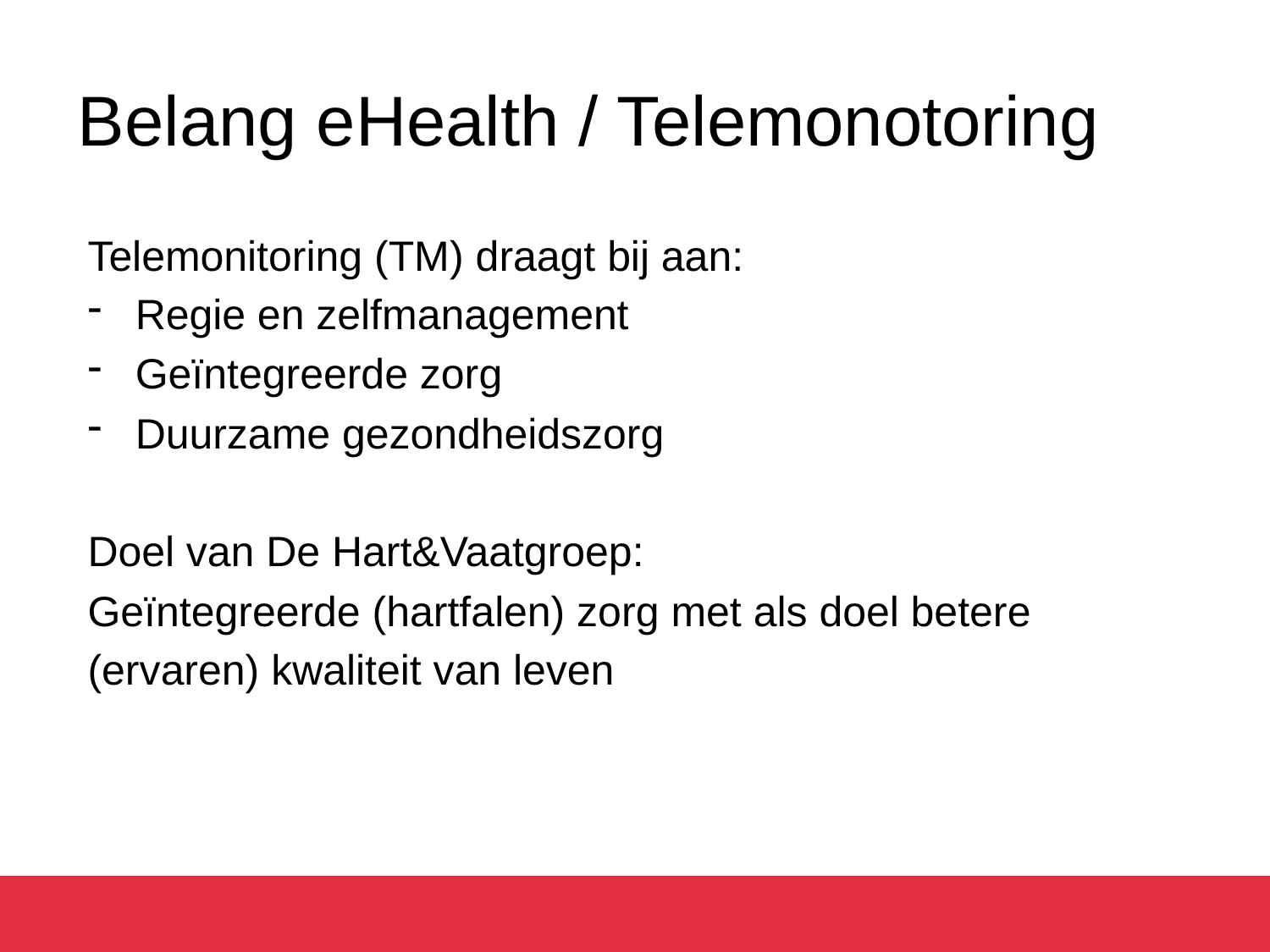

# Belang eHealth / Telemonotoring
Telemonitoring (TM) draagt bij aan:
Regie en zelfmanagement
Geïntegreerde zorg
Duurzame gezondheidszorg

Doel van De Hart&Vaatgroep:
Geïntegreerde (hartfalen) zorg met als doel betere
(ervaren) kwaliteit van leven